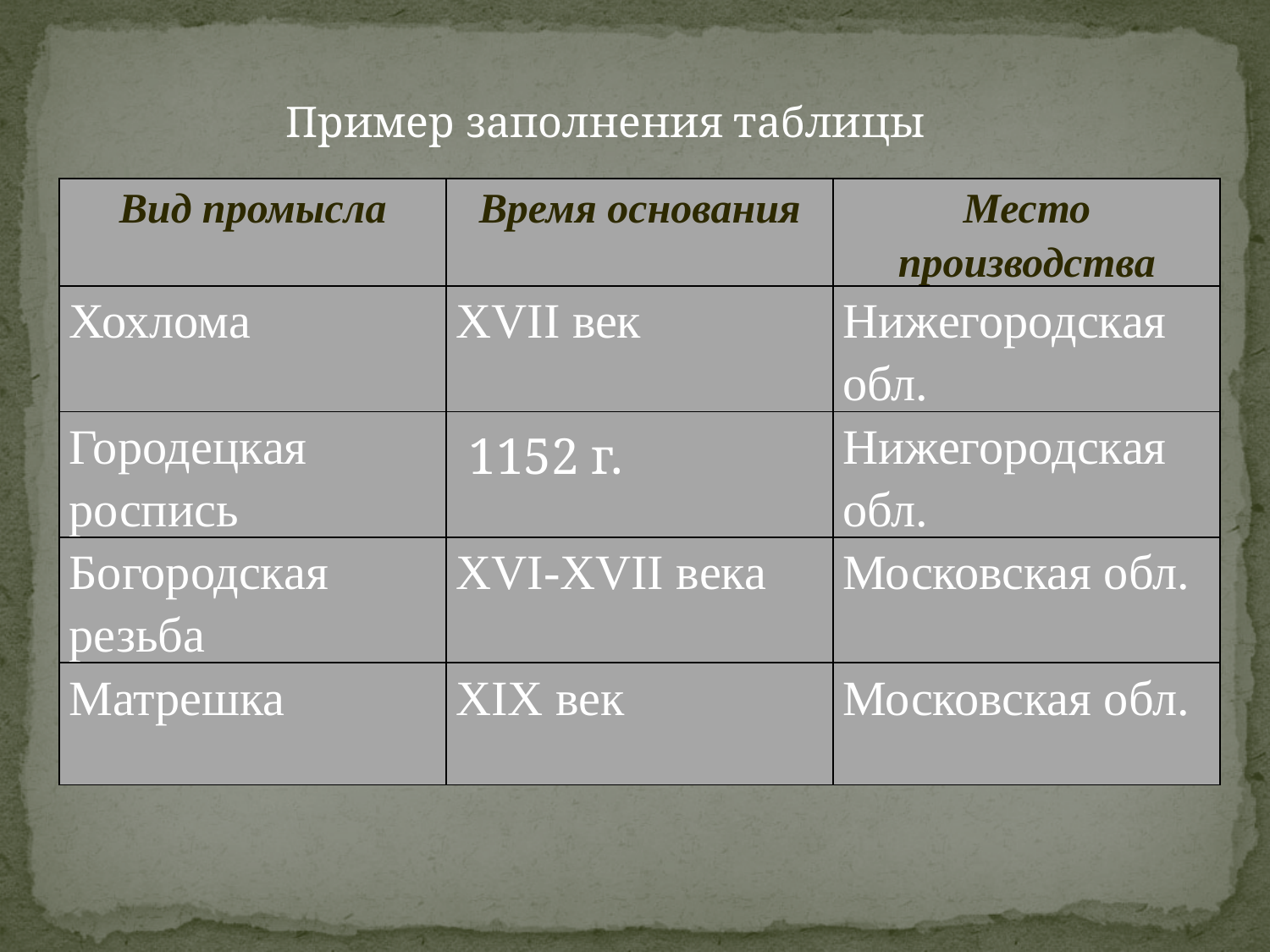

Пример заполнения таблицы
| Вид промысла | Время основания | Место производства |
| --- | --- | --- |
| Хохлома | XVII век | Нижегородская обл. |
| Городецкая роспись | 1152 г. | Нижегородская обл. |
| Богородская резьба | XVI-XVII века | Московская обл. |
| Матрешка | XIX век | Московская обл. |